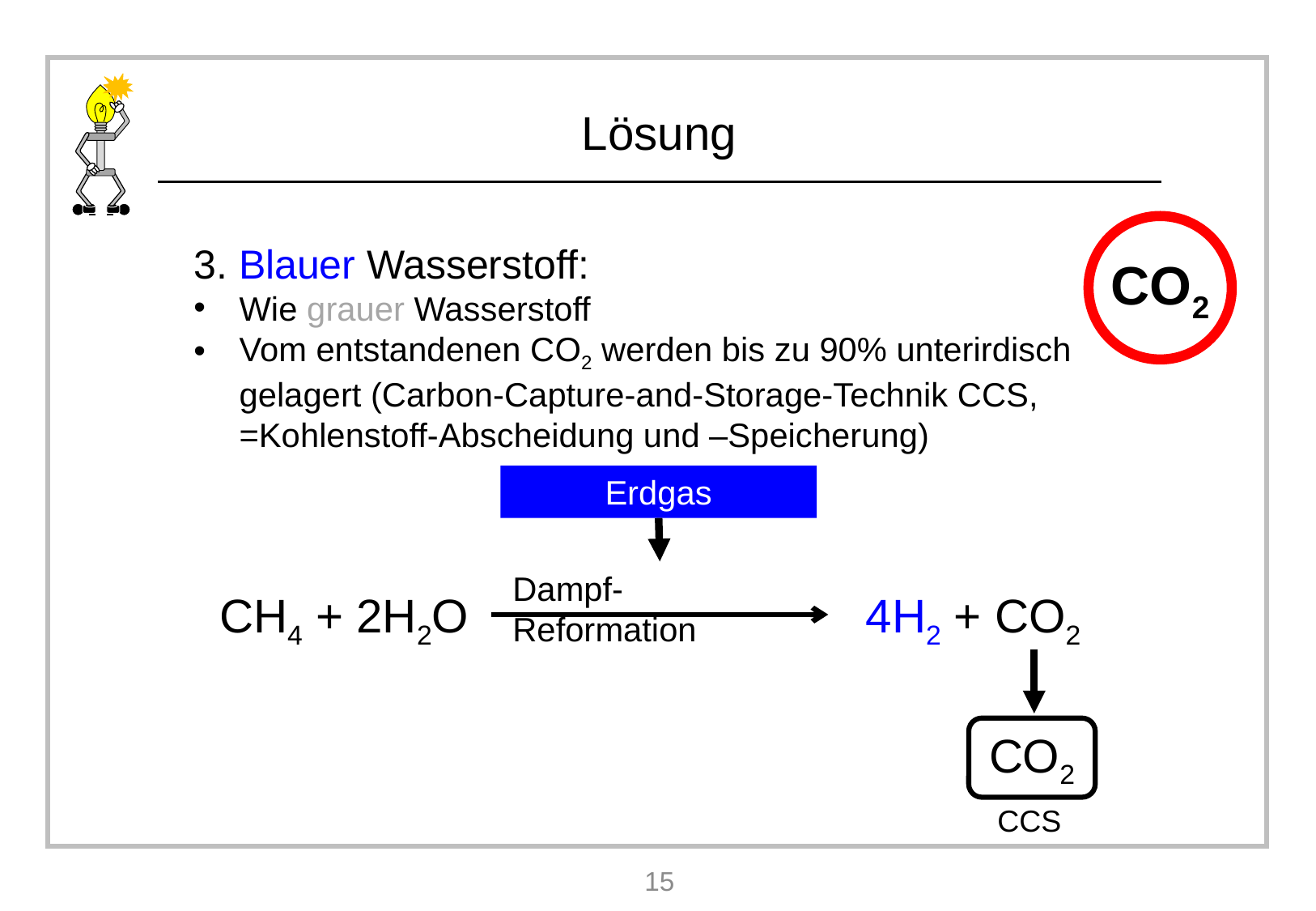

3. Blauer Wasserstoff:
Wie grauer Wasserstoff
Vom entstandenen CO2 werden bis zu 90% unterirdisch gelagert (Carbon-Capture-and-Storage-Technik CCS, =Kohlenstoff-Abscheidung und –Speicherung)
CO2
Erdgas
Dampf-Reformation
CH4 + 2H2O
4H2 + CO2
CO2
CCS
15